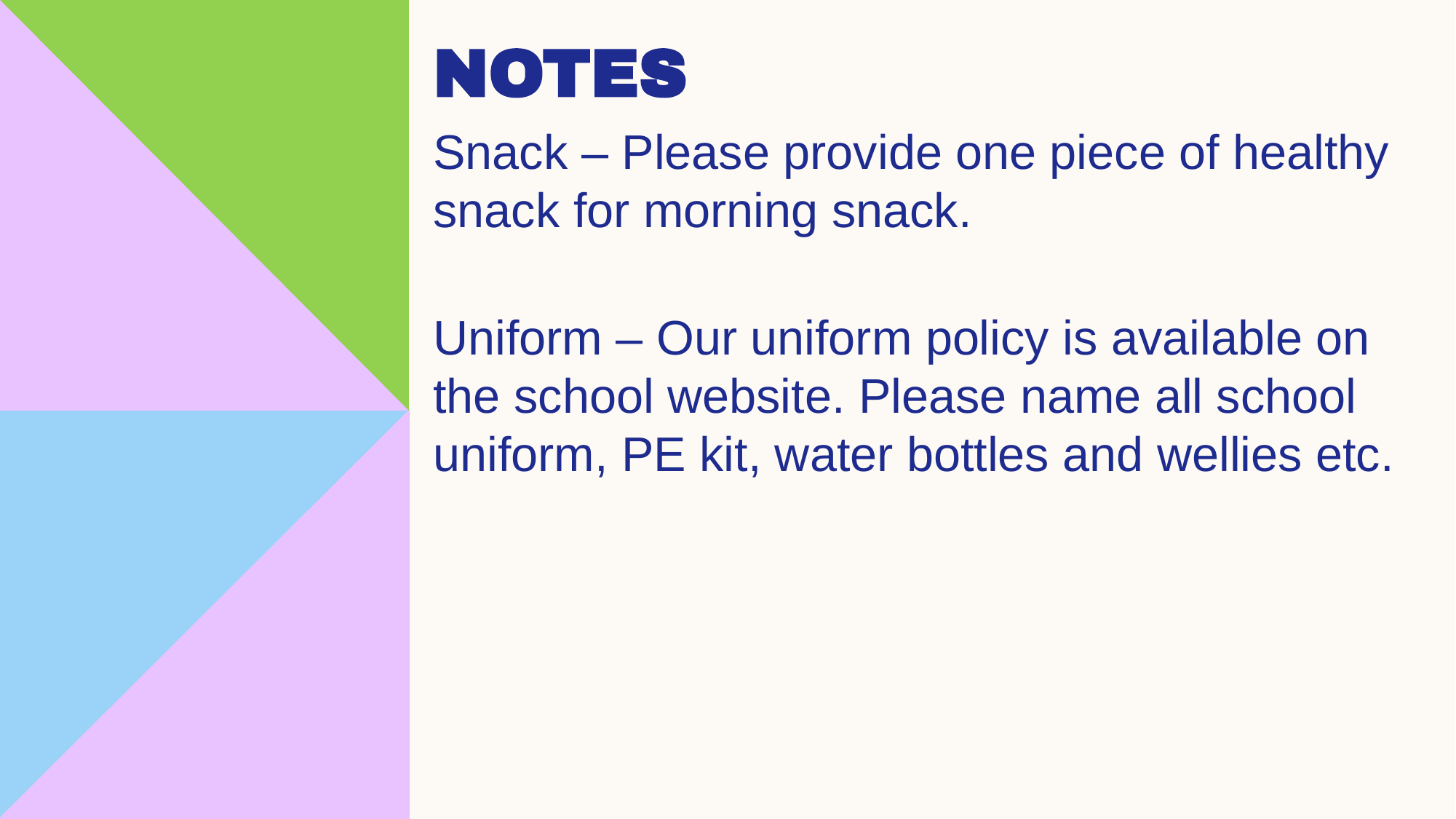

# Notes
Snack – Please provide one piece of healthy snack for morning snack.

Uniform – Our uniform policy is available on the school website. Please name all school uniform, PE kit, water bottles and wellies etc.